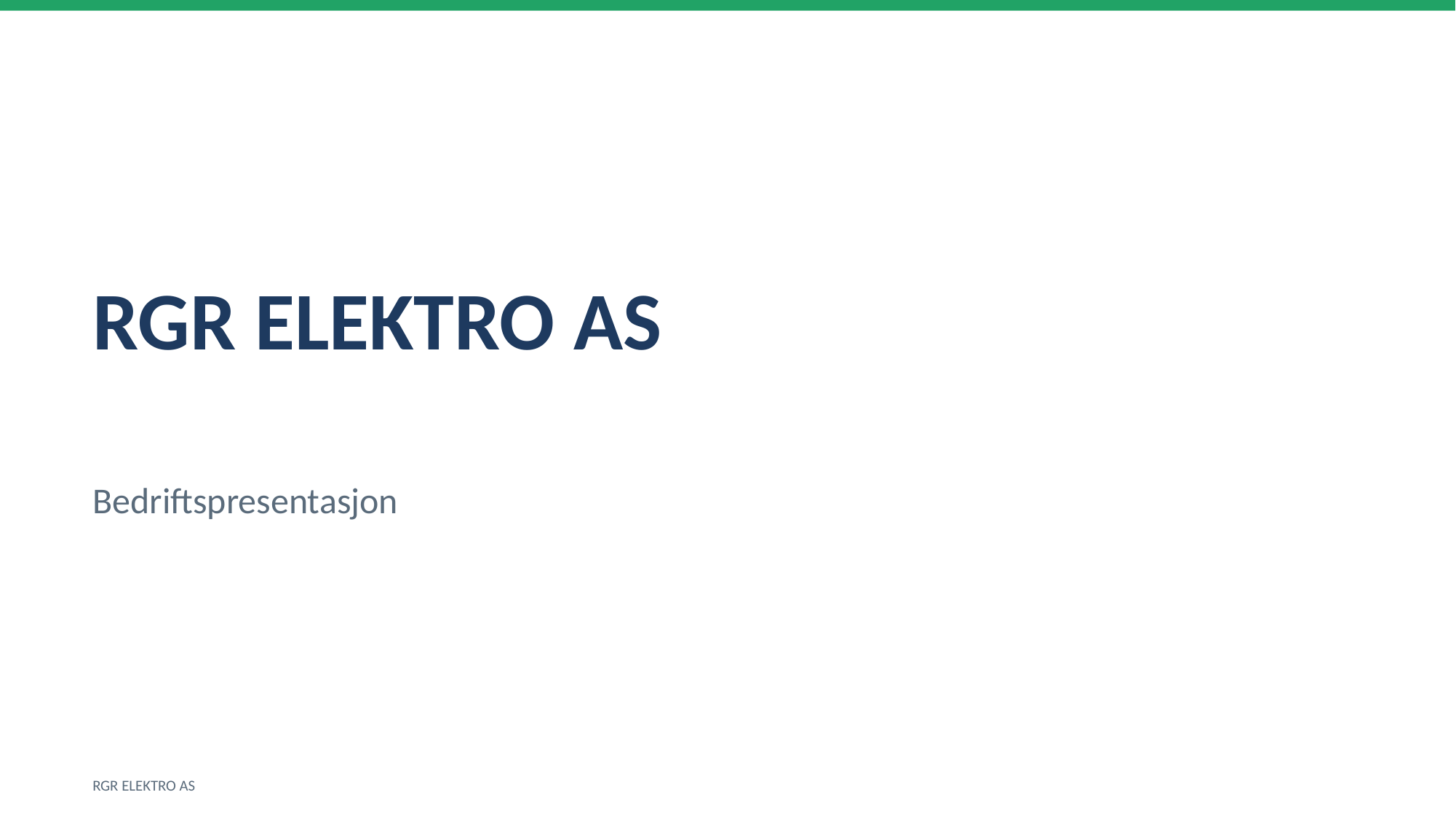

RGR ELEKTRO AS
Bedriftspresentasjon
RGR ELEKTRO AS